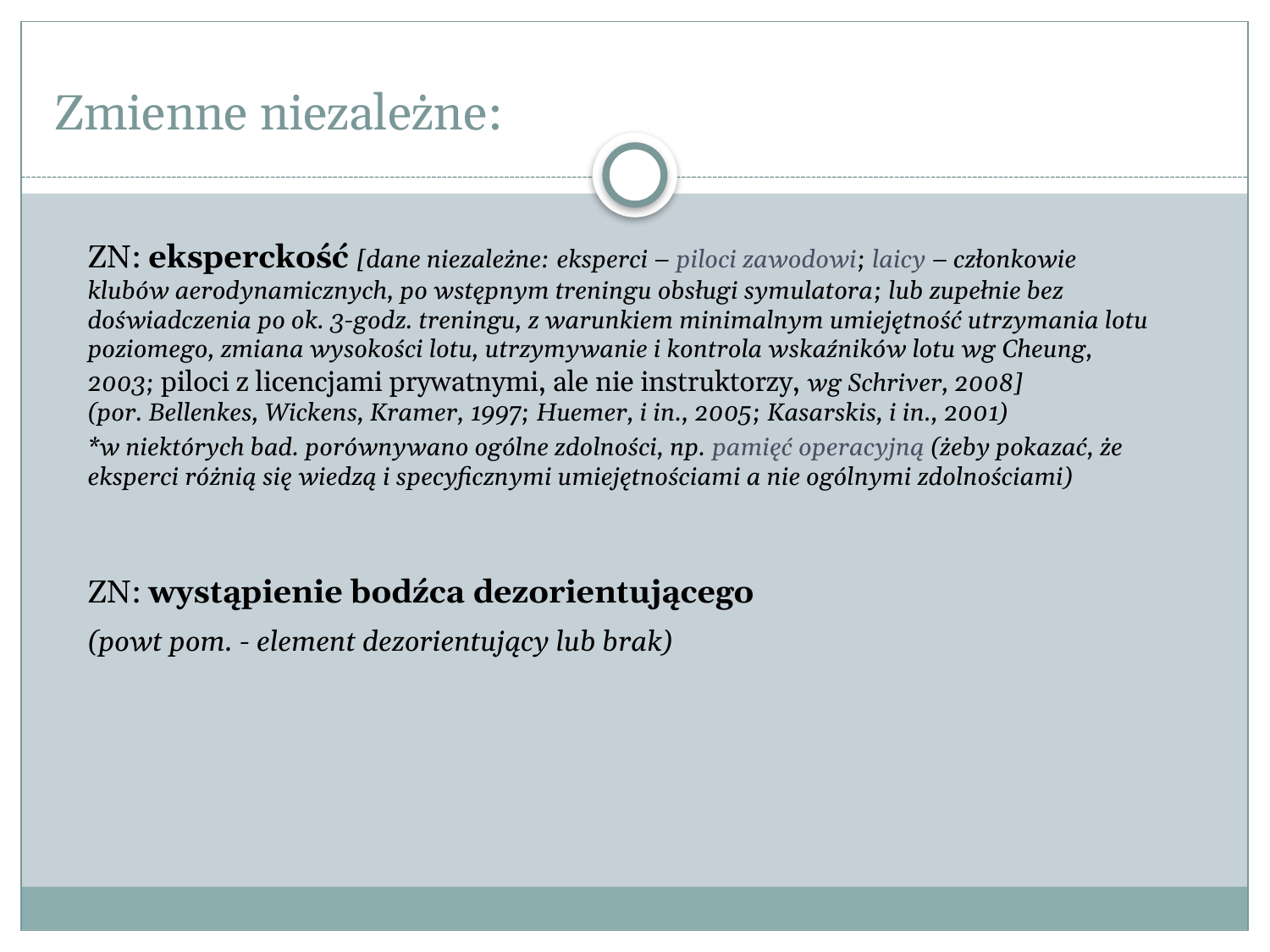

# Zmienne niezależne:
ZN: eksperckość [dane niezależne: eksperci – piloci zawodowi; laicy – członkowie klubów aerodynamicznych, po wstępnym treningu obsługi symulatora; lub zupełnie bez doświadczenia po ok. 3-godz. treningu, z warunkiem minimalnym umiejętność utrzymania lotu poziomego, zmiana wysokości lotu, utrzymywanie i kontrola wskaźników lotu wg Cheung, 2003; piloci z licencjami prywatnymi, ale nie instruktorzy, wg Schriver, 2008]
(por. Bellenkes, Wickens, Kramer, 1997; Huemer, i in., 2005; Kasarskis, i in., 2001)
*w niektórych bad. porównywano ogólne zdolności, np. pamięć operacyjną (żeby pokazać, że eksperci różnią się wiedzą i specyficznymi umiejętnościami a nie ogólnymi zdolnościami)

ZN: wystąpienie bodźca dezorientującego
(powt pom. - element dezorientujący lub brak)